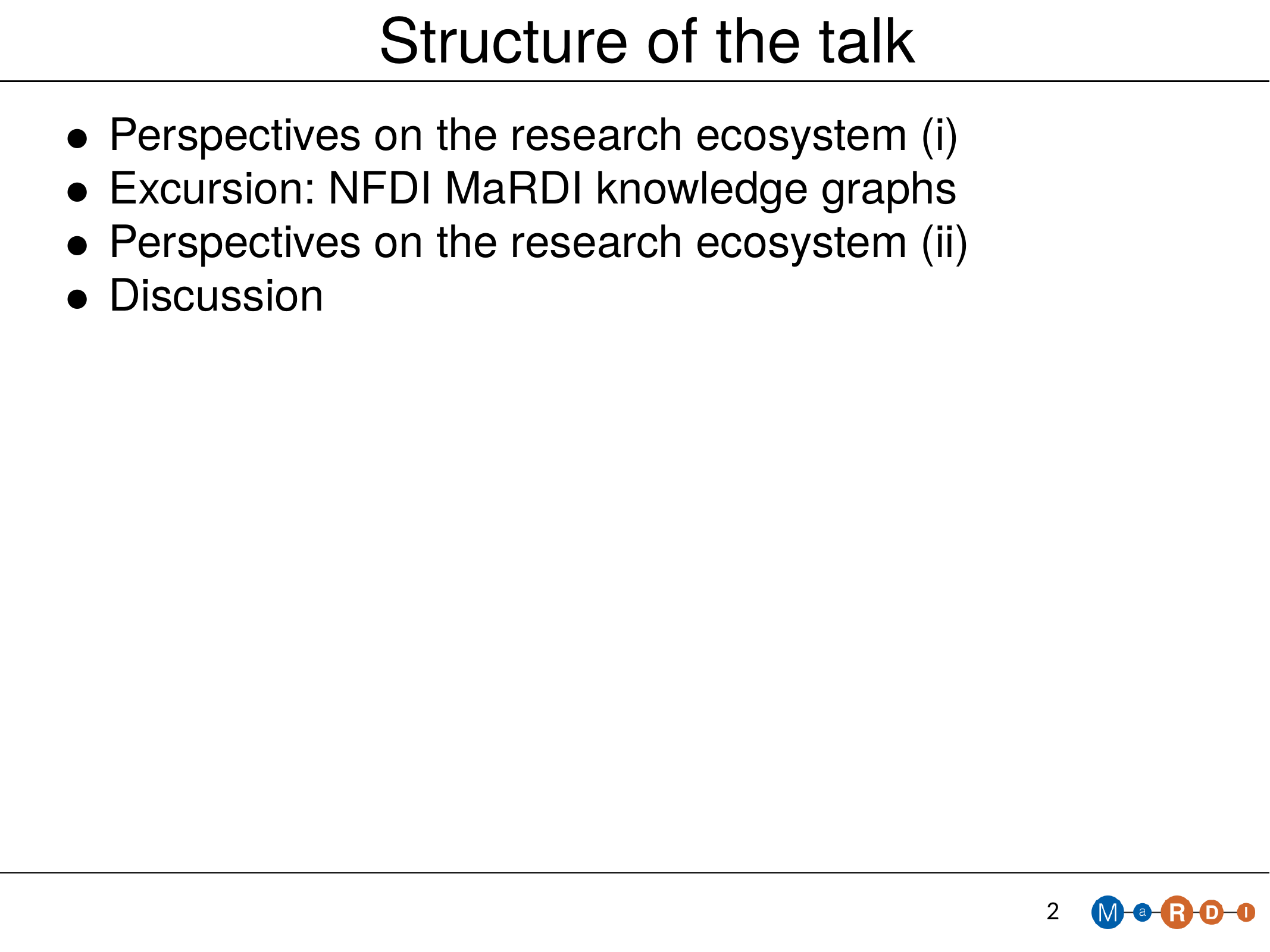

# Structure of the talk
Perspectives on the research ecosystem (i)
Excursion: NFDI MaRDI knowledge graphs
Perspectives on the research ecosystem (ii)
Discussion
2